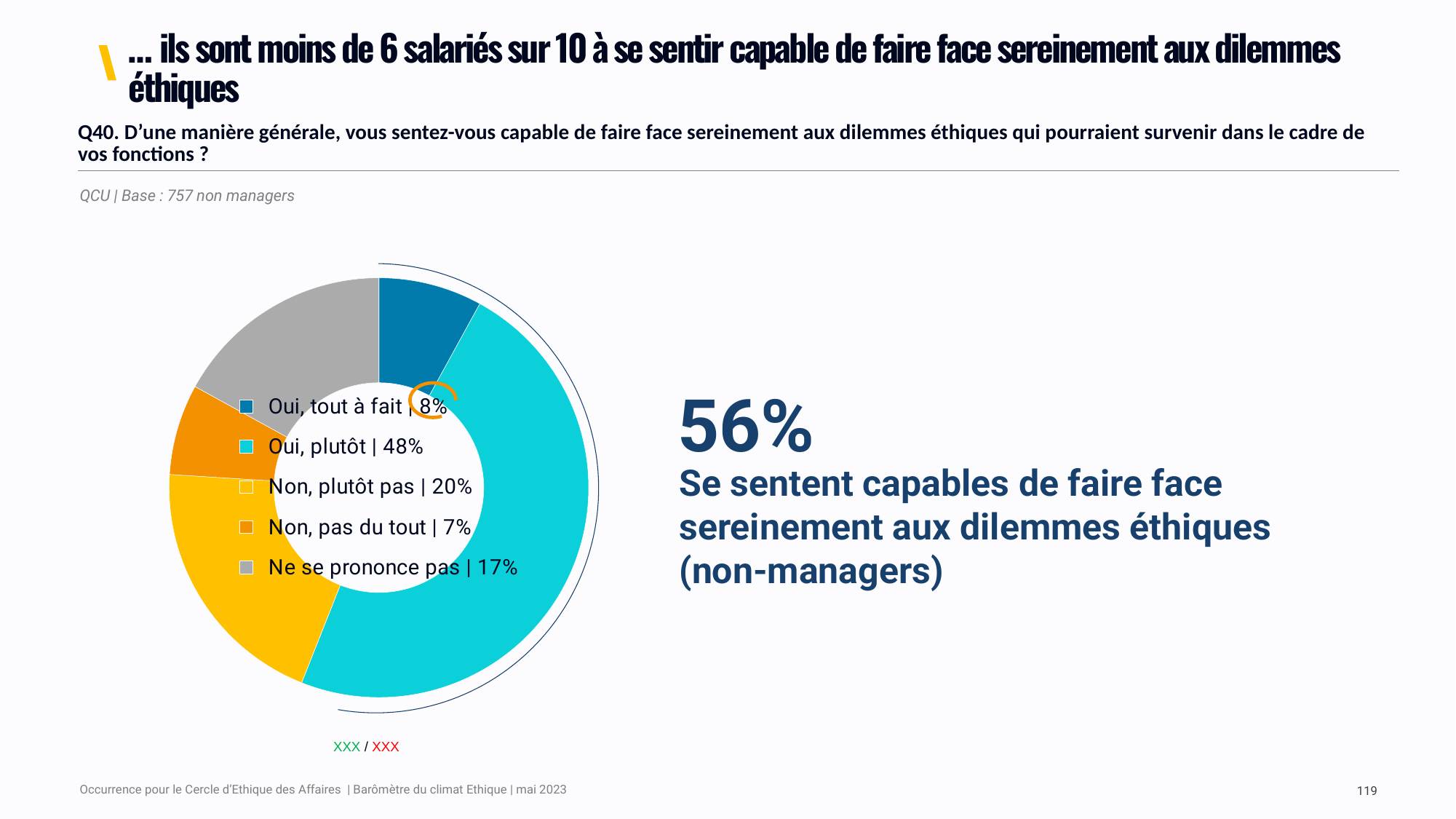

# … ils sont moins de 6 salariés sur 10 à se sentir capable de faire face sereinement aux dilemmes éthiques

| Q40. D’une manière générale, vous sentez-vous capable de faire face sereinement aux dilemmes éthiques qui pourraient survenir dans le cadre de vos fonctions ? |
| --- |
QCU | Base : 757 non managers

### Chart

| Category |  |
|---|---|
|   Oui, tout à fait | 8% | 0.08 |
|   Oui, plutôt | 48% | 0.48 |
|   Non, plutôt pas | 20% | 0.2 |
|   Non, pas du tout | 7% | 0.07 |
|   Ne se prononce pas | 17% | 0.17 |
56%

Se sentent capables de faire face sereinement aux dilemmes éthiques
(non-managers)
XXX / XXX
Occurrence pour le Cercle d’Ethique des Affaires  | Barômètre du climat Ethique | mai 2023
119